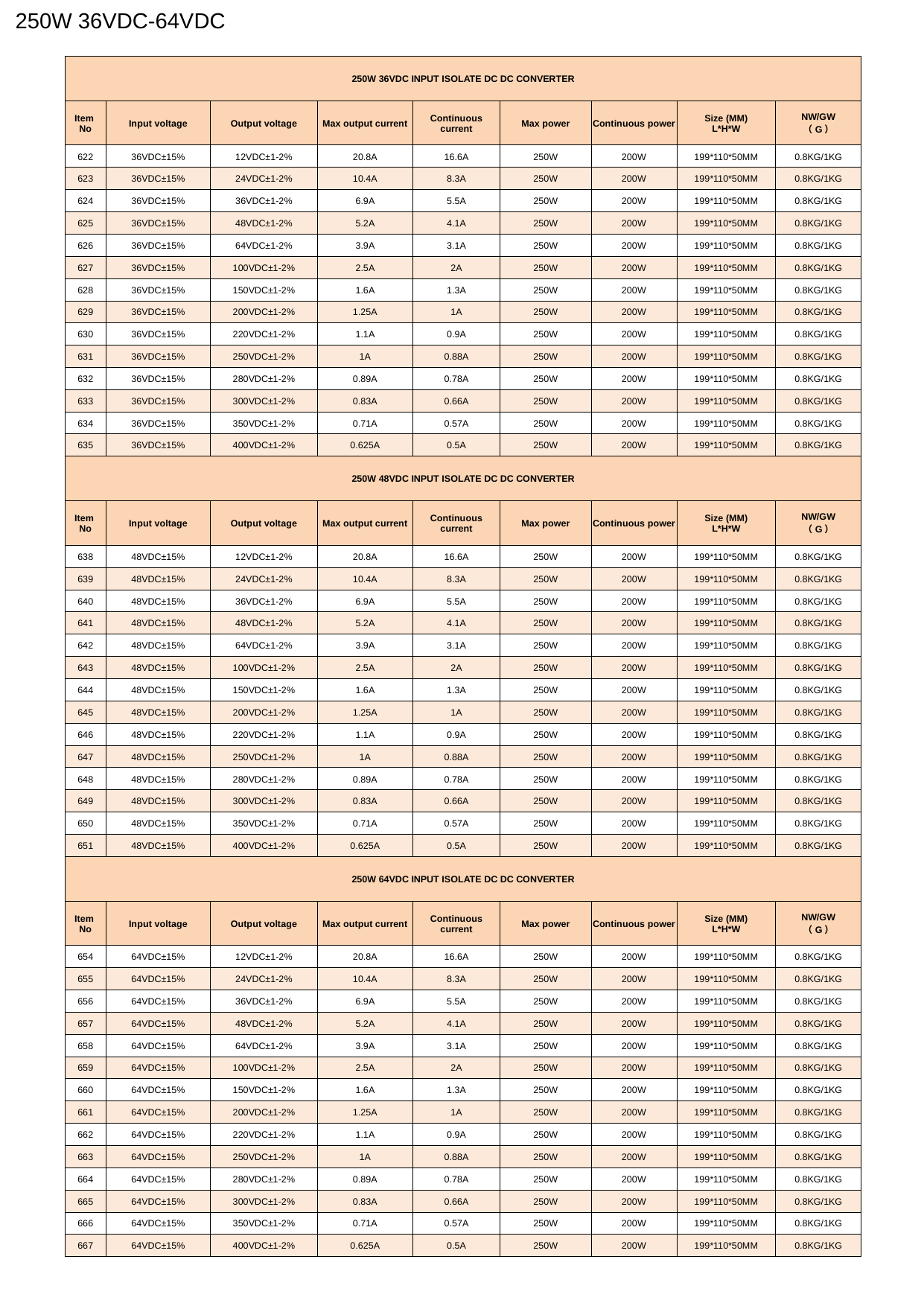

250W 36VDC-64VDC
| 250W 36VDC INPUT ISOLATE DC DC CONVERTER |  |  |  |  |  |  |  |  |
| --- | --- | --- | --- | --- | --- | --- | --- | --- |
| Item No | Input voltage | Output voltage | Max output current | Continuous current | Max power | Continuous power | Size (MM) L\*H\*W | NW/GW （G） |
| 622 | 36VDC±15% | 12VDC±1-2% | 20.8A | 16.6A | 250W | 200W | 199\*110\*50MM | 0.8KG/1KG |
| 623 | 36VDC±15% | 24VDC±1-2% | 10.4A | 8.3A | 250W | 200W | 199\*110\*50MM | 0.8KG/1KG |
| 624 | 36VDC±15% | 36VDC±1-2% | 6.9A | 5.5A | 250W | 200W | 199\*110\*50MM | 0.8KG/1KG |
| 625 | 36VDC±15% | 48VDC±1-2% | 5.2A | 4.1A | 250W | 200W | 199\*110\*50MM | 0.8KG/1KG |
| 626 | 36VDC±15% | 64VDC±1-2% | 3.9A | 3.1A | 250W | 200W | 199\*110\*50MM | 0.8KG/1KG |
| 627 | 36VDC±15% | 100VDC±1-2% | 2.5A | 2A | 250W | 200W | 199\*110\*50MM | 0.8KG/1KG |
| 628 | 36VDC±15% | 150VDC±1-2% | 1.6A | 1.3A | 250W | 200W | 199\*110\*50MM | 0.8KG/1KG |
| 629 | 36VDC±15% | 200VDC±1-2% | 1.25A | 1A | 250W | 200W | 199\*110\*50MM | 0.8KG/1KG |
| 630 | 36VDC±15% | 220VDC±1-2% | 1.1A | 0.9A | 250W | 200W | 199\*110\*50MM | 0.8KG/1KG |
| 631 | 36VDC±15% | 250VDC±1-2% | 1A | 0.88A | 250W | 200W | 199\*110\*50MM | 0.8KG/1KG |
| 632 | 36VDC±15% | 280VDC±1-2% | 0.89A | 0.78A | 250W | 200W | 199\*110\*50MM | 0.8KG/1KG |
| 633 | 36VDC±15% | 300VDC±1-2% | 0.83A | 0.66A | 250W | 200W | 199\*110\*50MM | 0.8KG/1KG |
| 634 | 36VDC±15% | 350VDC±1-2% | 0.71A | 0.57A | 250W | 200W | 199\*110\*50MM | 0.8KG/1KG |
| 635 | 36VDC±15% | 400VDC±1-2% | 0.625A | 0.5A | 250W | 200W | 199\*110\*50MM | 0.8KG/1KG |
| 250W 48VDC INPUT ISOLATE DC DC CONVERTER |  |  |  |  |  |  |  |  |
| Item No | Input voltage | Output voltage | Max output current | Continuous current | Max power | Continuous power | Size (MM) L\*H\*W | NW/GW （G） |
| 638 | 48VDC±15% | 12VDC±1-2% | 20.8A | 16.6A | 250W | 200W | 199\*110\*50MM | 0.8KG/1KG |
| 639 | 48VDC±15% | 24VDC±1-2% | 10.4A | 8.3A | 250W | 200W | 199\*110\*50MM | 0.8KG/1KG |
| 640 | 48VDC±15% | 36VDC±1-2% | 6.9A | 5.5A | 250W | 200W | 199\*110\*50MM | 0.8KG/1KG |
| 641 | 48VDC±15% | 48VDC±1-2% | 5.2A | 4.1A | 250W | 200W | 199\*110\*50MM | 0.8KG/1KG |
| 642 | 48VDC±15% | 64VDC±1-2% | 3.9A | 3.1A | 250W | 200W | 199\*110\*50MM | 0.8KG/1KG |
| 643 | 48VDC±15% | 100VDC±1-2% | 2.5A | 2A | 250W | 200W | 199\*110\*50MM | 0.8KG/1KG |
| 644 | 48VDC±15% | 150VDC±1-2% | 1.6A | 1.3A | 250W | 200W | 199\*110\*50MM | 0.8KG/1KG |
| 645 | 48VDC±15% | 200VDC±1-2% | 1.25A | 1A | 250W | 200W | 199\*110\*50MM | 0.8KG/1KG |
| 646 | 48VDC±15% | 220VDC±1-2% | 1.1A | 0.9A | 250W | 200W | 199\*110\*50MM | 0.8KG/1KG |
| 647 | 48VDC±15% | 250VDC±1-2% | 1A | 0.88A | 250W | 200W | 199\*110\*50MM | 0.8KG/1KG |
| 648 | 48VDC±15% | 280VDC±1-2% | 0.89A | 0.78A | 250W | 200W | 199\*110\*50MM | 0.8KG/1KG |
| 649 | 48VDC±15% | 300VDC±1-2% | 0.83A | 0.66A | 250W | 200W | 199\*110\*50MM | 0.8KG/1KG |
| 650 | 48VDC±15% | 350VDC±1-2% | 0.71A | 0.57A | 250W | 200W | 199\*110\*50MM | 0.8KG/1KG |
| 651 | 48VDC±15% | 400VDC±1-2% | 0.625A | 0.5A | 250W | 200W | 199\*110\*50MM | 0.8KG/1KG |
| 250W 64VDC INPUT ISOLATE DC DC CONVERTER |  |  |  |  |  |  |  |  |
| Item No | Input voltage | Output voltage | Max output current | Continuous current | Max power | Continuous power | Size (MM) L\*H\*W | NW/GW （G） |
| 654 | 64VDC±15% | 12VDC±1-2% | 20.8A | 16.6A | 250W | 200W | 199\*110\*50MM | 0.8KG/1KG |
| 655 | 64VDC±15% | 24VDC±1-2% | 10.4A | 8.3A | 250W | 200W | 199\*110\*50MM | 0.8KG/1KG |
| 656 | 64VDC±15% | 36VDC±1-2% | 6.9A | 5.5A | 250W | 200W | 199\*110\*50MM | 0.8KG/1KG |
| 657 | 64VDC±15% | 48VDC±1-2% | 5.2A | 4.1A | 250W | 200W | 199\*110\*50MM | 0.8KG/1KG |
| 658 | 64VDC±15% | 64VDC±1-2% | 3.9A | 3.1A | 250W | 200W | 199\*110\*50MM | 0.8KG/1KG |
| 659 | 64VDC±15% | 100VDC±1-2% | 2.5A | 2A | 250W | 200W | 199\*110\*50MM | 0.8KG/1KG |
| 660 | 64VDC±15% | 150VDC±1-2% | 1.6A | 1.3A | 250W | 200W | 199\*110\*50MM | 0.8KG/1KG |
| 661 | 64VDC±15% | 200VDC±1-2% | 1.25A | 1A | 250W | 200W | 199\*110\*50MM | 0.8KG/1KG |
| 662 | 64VDC±15% | 220VDC±1-2% | 1.1A | 0.9A | 250W | 200W | 199\*110\*50MM | 0.8KG/1KG |
| 663 | 64VDC±15% | 250VDC±1-2% | 1A | 0.88A | 250W | 200W | 199\*110\*50MM | 0.8KG/1KG |
| 664 | 64VDC±15% | 280VDC±1-2% | 0.89A | 0.78A | 250W | 200W | 199\*110\*50MM | 0.8KG/1KG |
| 665 | 64VDC±15% | 300VDC±1-2% | 0.83A | 0.66A | 250W | 200W | 199\*110\*50MM | 0.8KG/1KG |
| 666 | 64VDC±15% | 350VDC±1-2% | 0.71A | 0.57A | 250W | 200W | 199\*110\*50MM | 0.8KG/1KG |
| 667 | 64VDC±15% | 400VDC±1-2% | 0.625A | 0.5A | 250W | 200W | 199\*110\*50MM | 0.8KG/1KG |
25